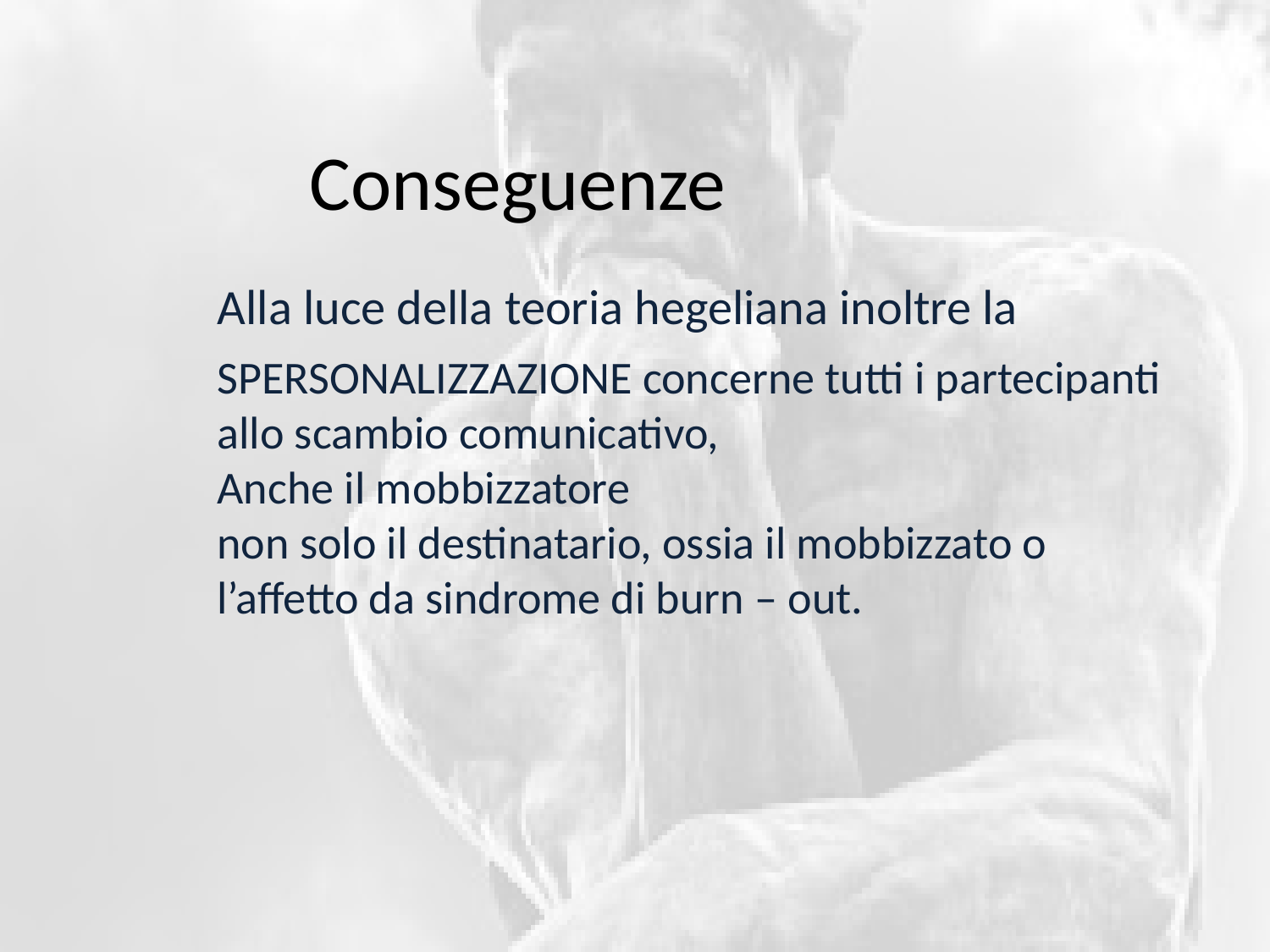

# Conseguenze
Alla luce della teoria hegeliana inoltre la

SPERSONALIZZAZIONE concerne tutti i partecipanti allo scambio comunicativo,
Anche il mobbizzatore
non solo il destinatario, ossia il mobbizzato o l’affetto da sindrome di burn – out.